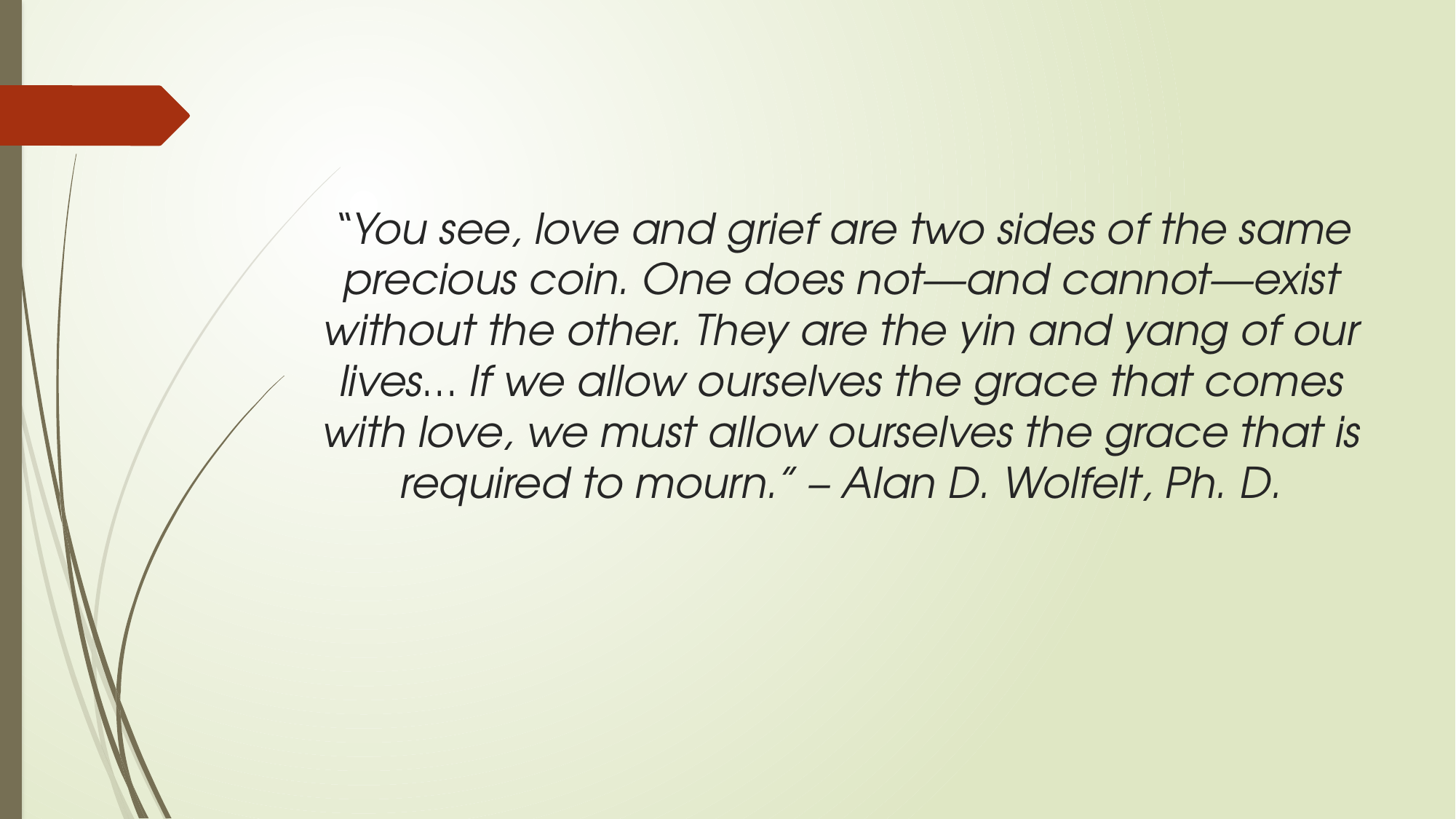

# “You see, love and grief are two sides of the same precious coin. One does not—and cannot—exist without the other. They are the yin and yang of our lives… If we allow ourselves the grace that comes with love, we must allow ourselves the grace that is required to mourn.” – Alan D. Wolfelt, Ph. D.